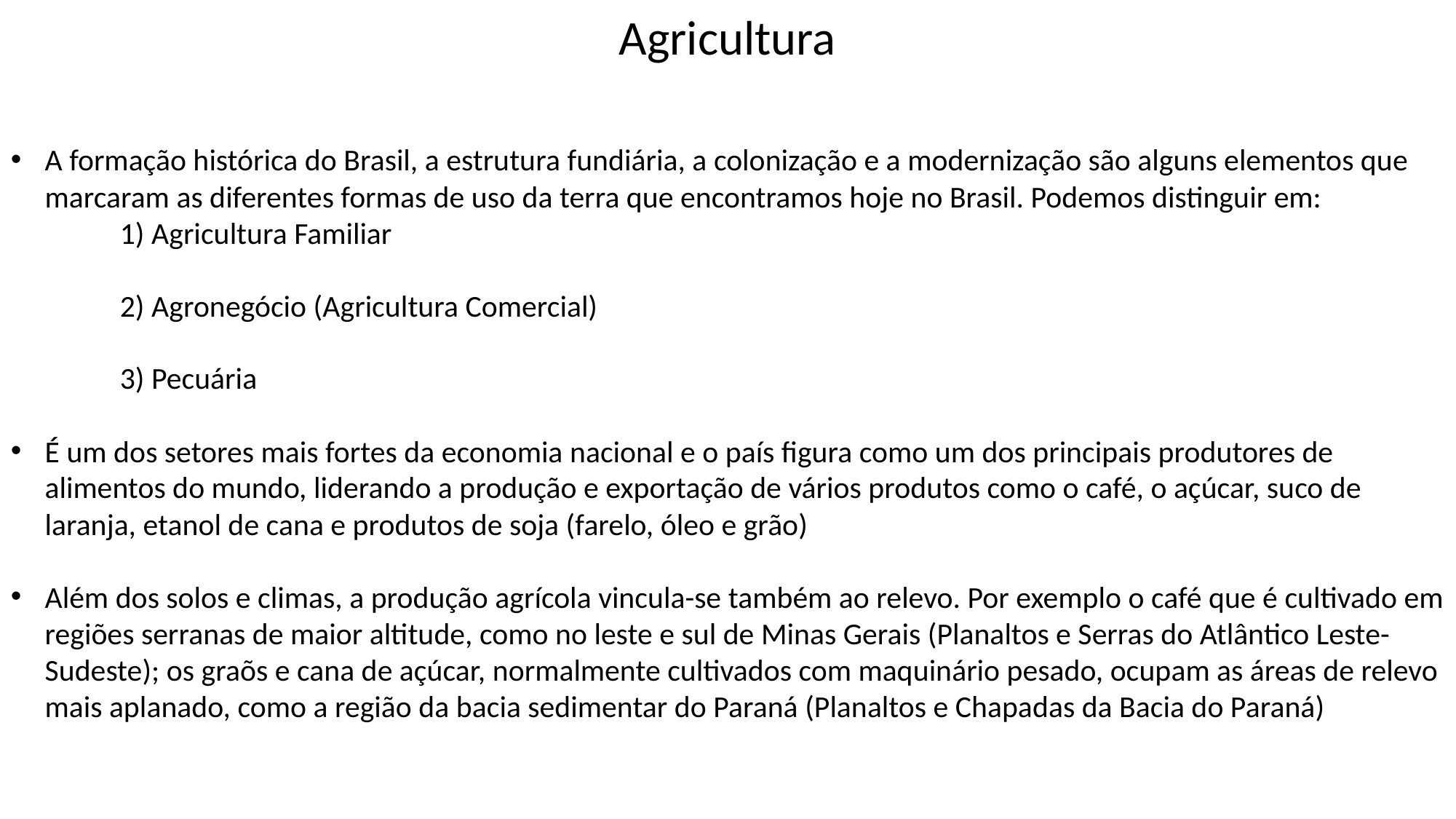

# Agricultura
A formação histórica do Brasil, a estrutura fundiária, a colonização e a modernização são alguns elementos que marcaram as diferentes formas de uso da terra que encontramos hoje no Brasil. Podemos distinguir em:
	1) Agricultura Familiar

	2) Agronegócio (Agricultura Comercial)

	3) Pecuária

É um dos setores mais fortes da economia nacional e o país figura como um dos principais produtores de alimentos do mundo, liderando a produção e exportação de vários produtos como o café, o açúcar, suco de laranja, etanol de cana e produtos de soja (farelo, óleo e grão)

Além dos solos e climas, a produção agrícola vincula-se também ao relevo. Por exemplo o café que é cultivado em regiões serranas de maior altitude, como no leste e sul de Minas Gerais (Planaltos e Serras do Atlântico Leste-Sudeste); os graõs e cana de açúcar, normalmente cultivados com maquinário pesado, ocupam as áreas de relevo mais aplanado, como a região da bacia sedimentar do Paraná (Planaltos e Chapadas da Bacia do Paraná)